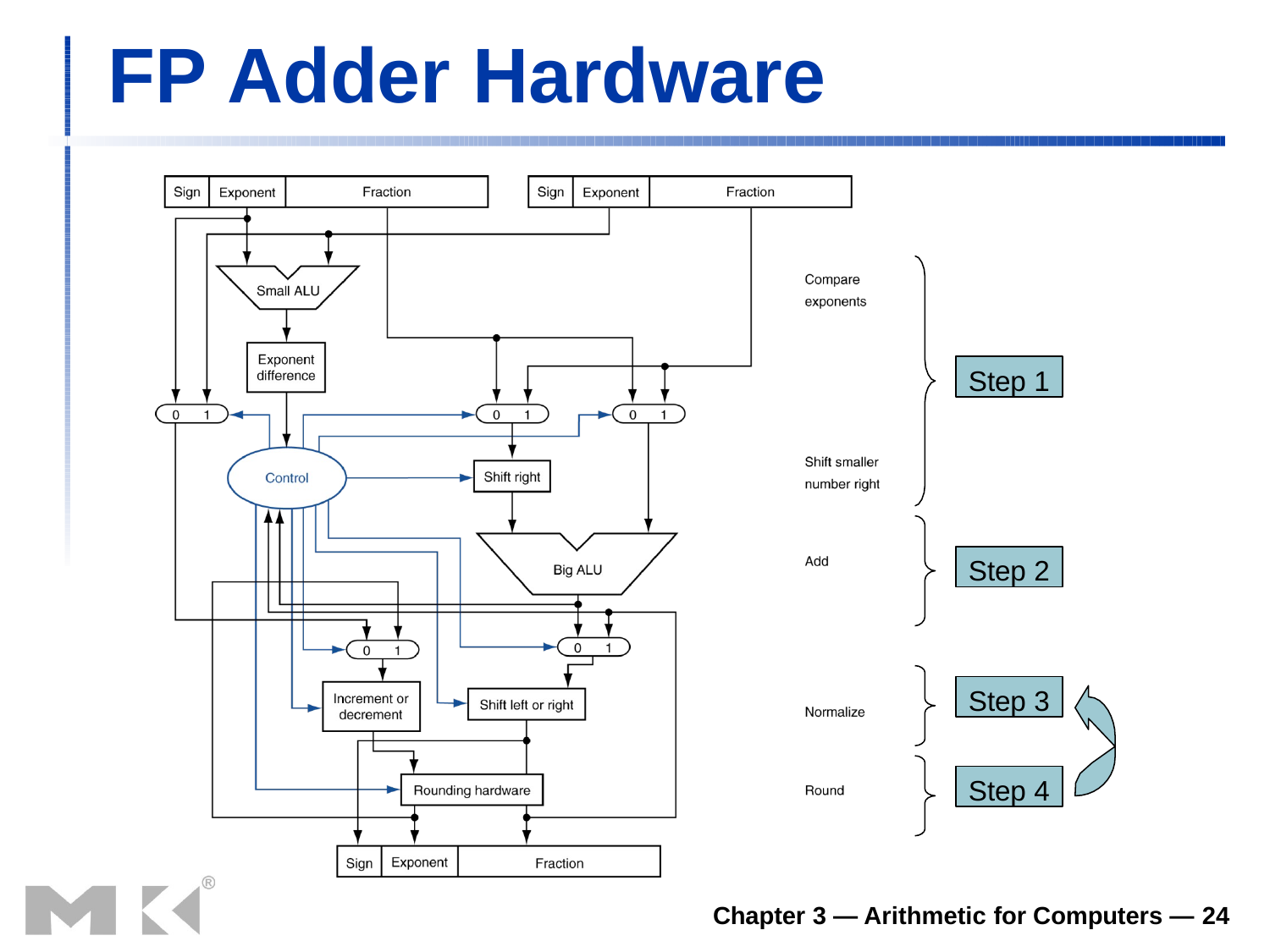

# FP Adder Hardware

Step 1

Step 2

Step 3

Step 4
Chapter 3 — Arithmetic for Computers — 24